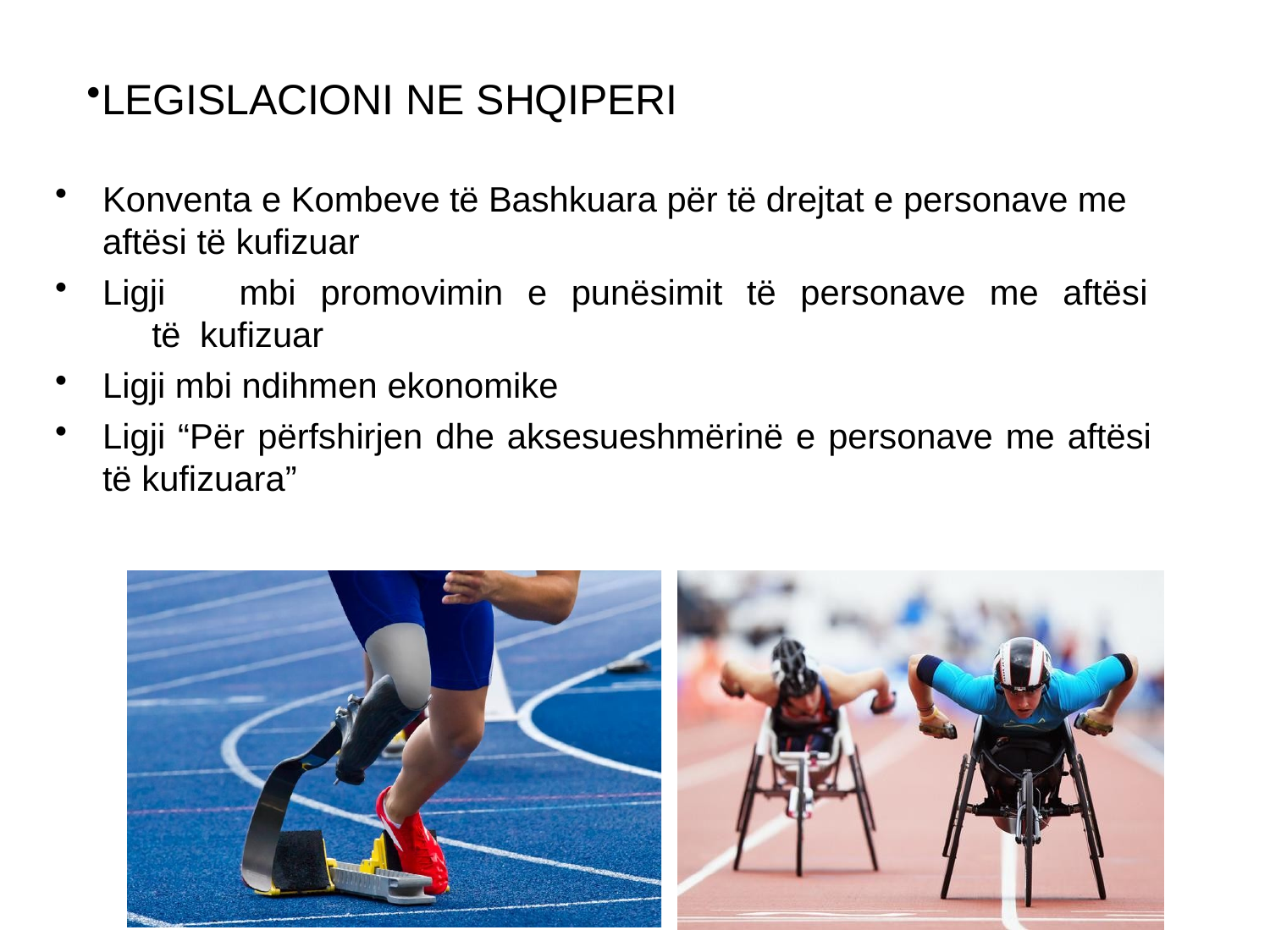

LEGISLACIONI NE SHQIPERI

Konventa e Kombeve të Bashkuara për të drejtat e personave me  aftësi të kufizuar
Ligji	mbi	promovimin	e	punësimit	të	personave	me	aftësi	të  kufizuar
Ligji mbi ndihmen ekonomike
Ligji “Për përfshirjen dhe aksesueshmërinë e personave me aftësi
të kufizuara”